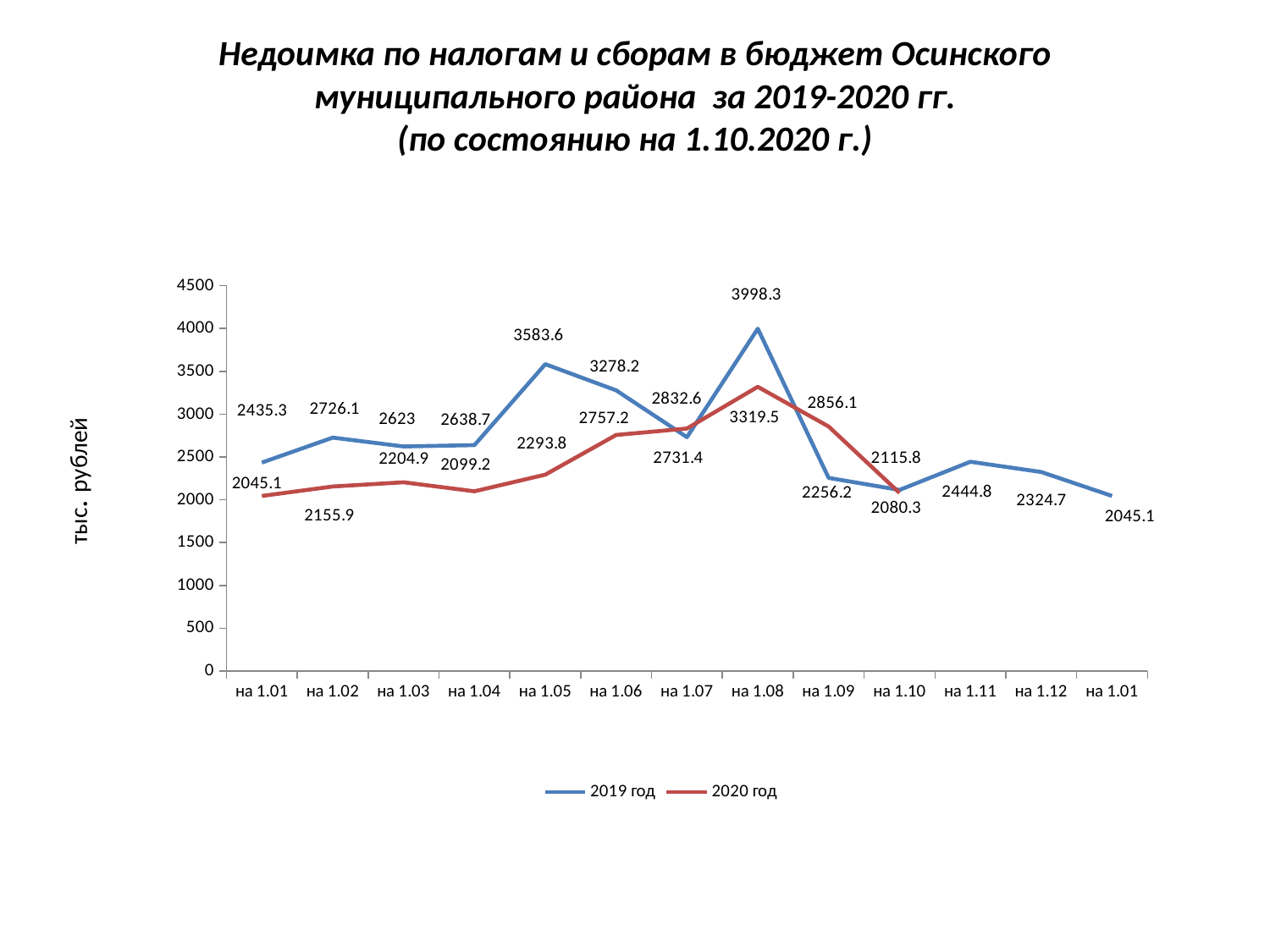

# Недоимка по налогам и сборам в бюджет Осинского муниципального района  за 2019-2020 гг. (по состоянию на 1.10.2020 г.)

### Chart

| Category | 2019 год | 2020 год |
|---|---|---|
| на 1.01 | 2435.3 | 2045.1 |
| на 1.02 | 2726.1 | 2155.9 |
| на 1.03 | 2623.0 | 2204.9 |
| на 1.04 | 2638.7 | 2099.2 |
| на 1.05 | 3583.6 | 2293.8 |
| на 1.06 | 3278.2 | 2757.2 |
| на 1.07 | 2731.4 | 2832.6 |
| на 1.08 | 3998.3 | 3319.5 |
| на 1.09 | 2256.2 | 2856.1000000000013 |
| на 1.10 | 2115.8 | 2080.3 |
| на 1.11 | 2444.8 | None |
| на 1.12 | 2324.7 | None |
| на 1.01 | 2045.1 | None |
тыс. рублей